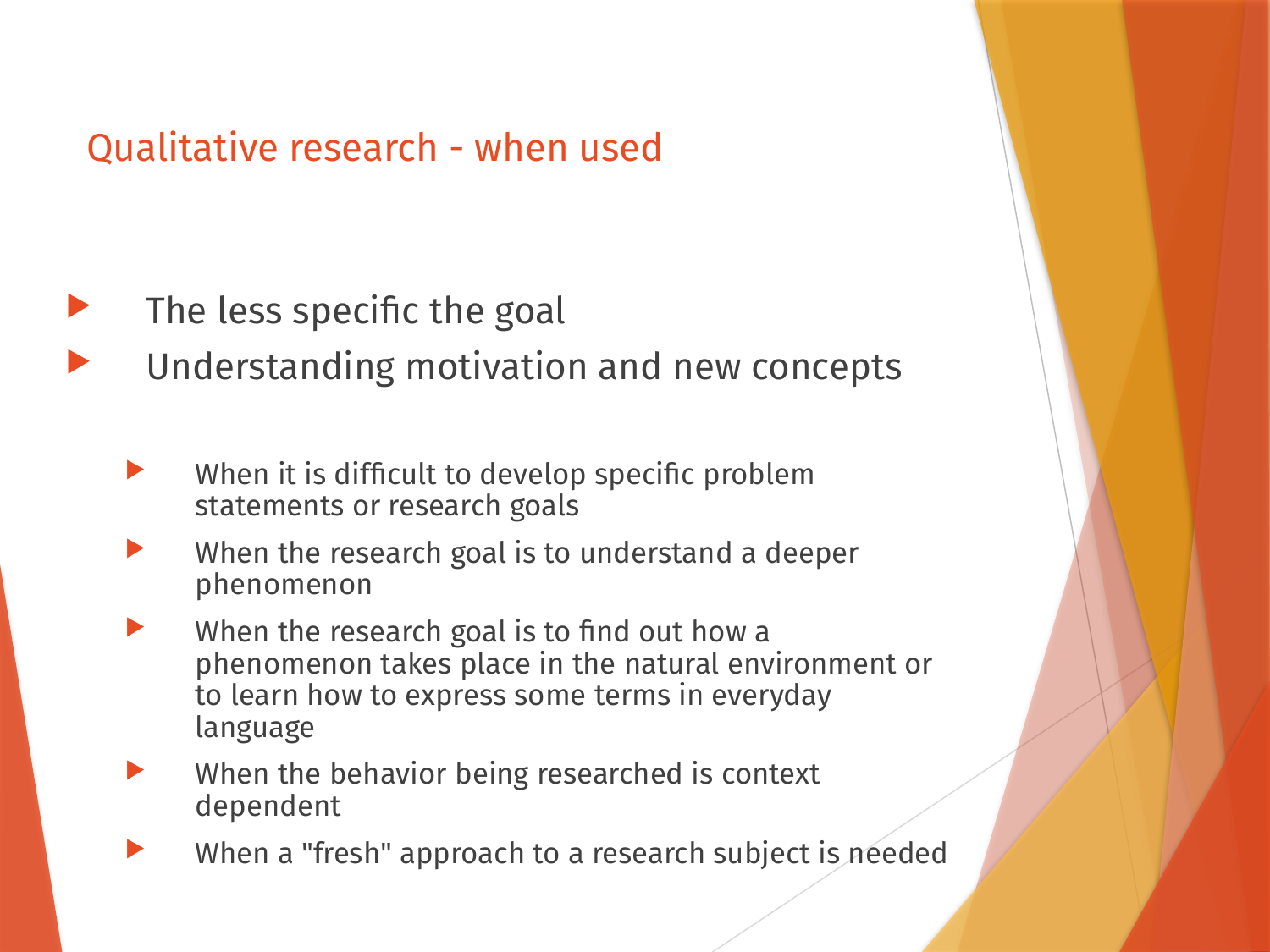

# Qualitative research - when used
The less specific the goal
Understanding motivation and new concepts

When it is difficult to develop specific problem statements or research goals
When the research goal is to understand a deeper phenomenon
When the research goal is to find out how a phenomenon takes place in the natural environment or to learn how to express some terms in everyday language
When the behavior being researched is context dependent
When a "fresh" approach to a research subject is needed